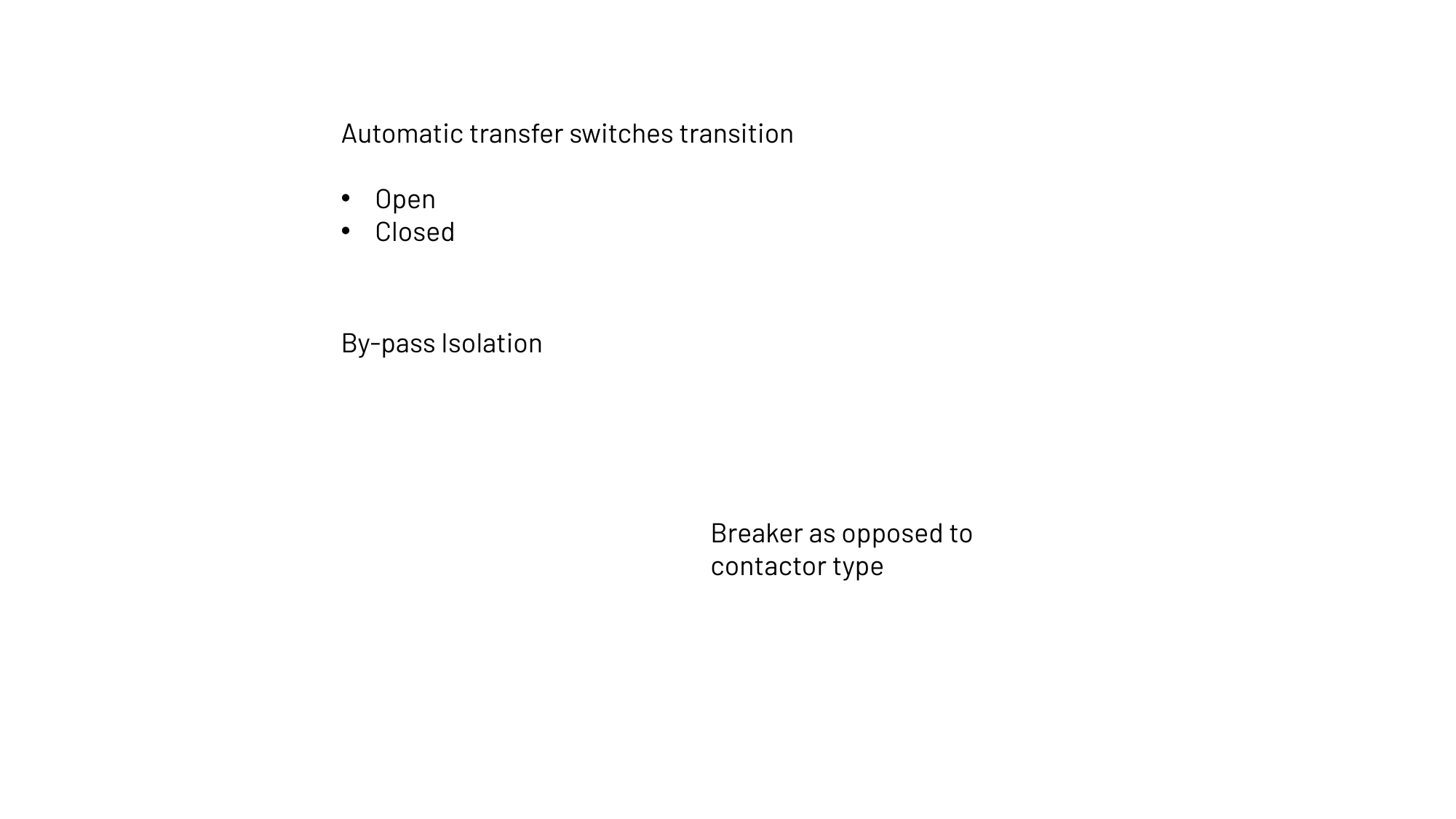

Automatic transfer switches transition

Open
Closed
By-pass Isolation
Breaker as opposed to contactor type